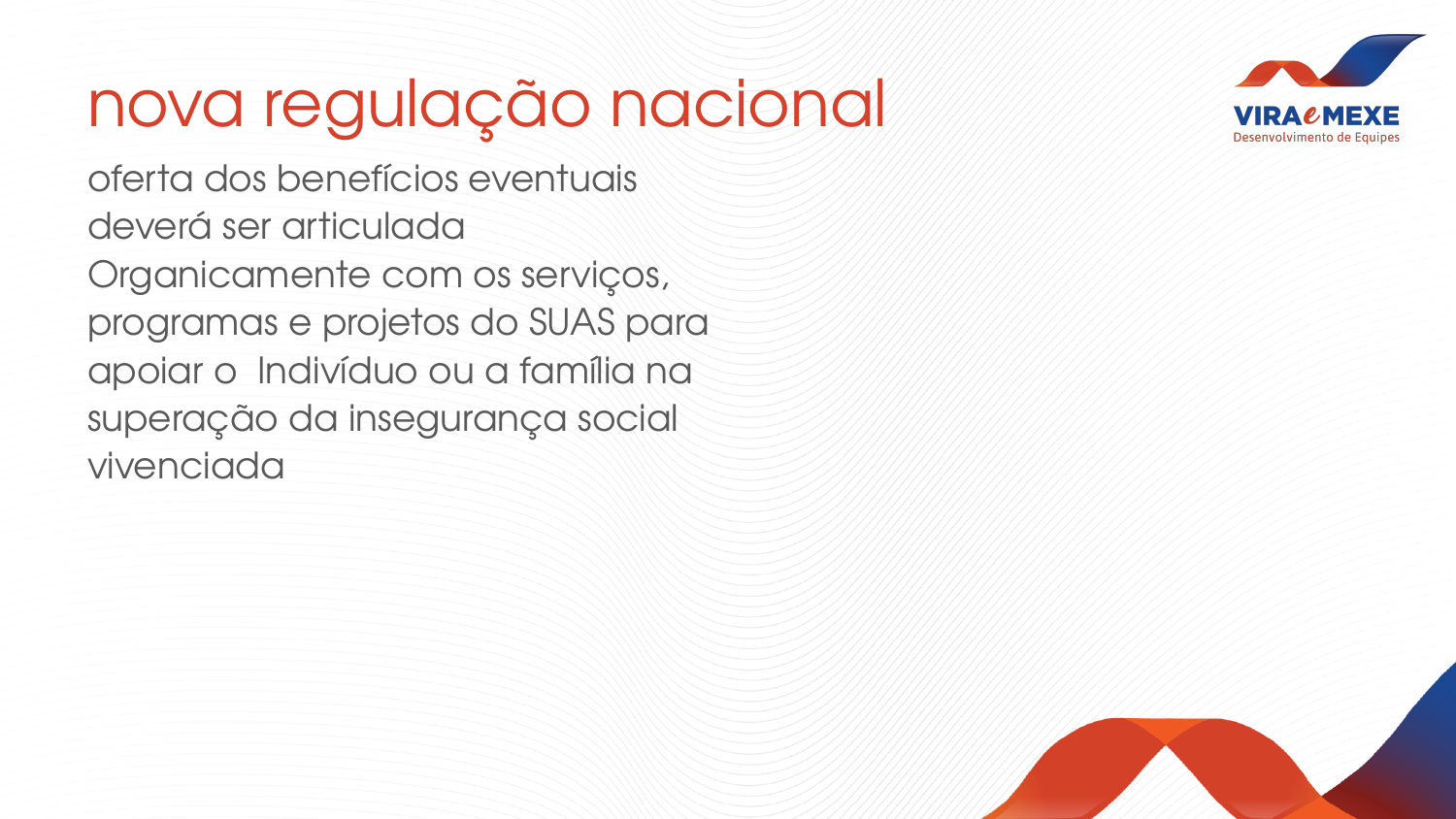

# nova regulação nacional

oferta dos benefícios eventuais deverá ser articulada Organicamente com os serviços, programas e projetos do SUAS para apoiar o  Indivíduo ou a família na superação da insegurança social vivenciada